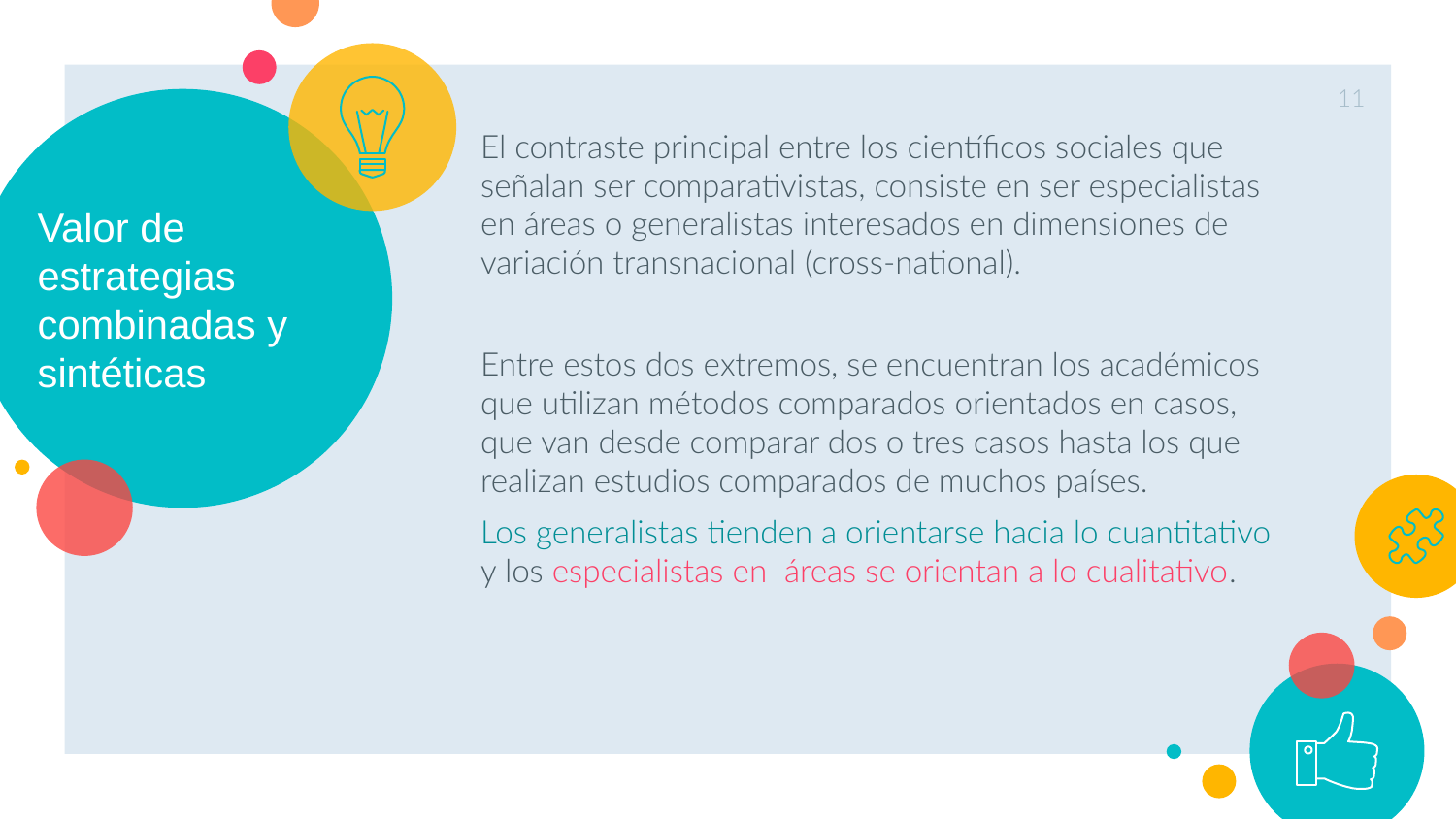

11
# Valor de estrategias combinadas y sintéticas
El contraste principal entre los científicos sociales que señalan ser comparativistas, consiste en ser especialistas en áreas o generalistas interesados en dimensiones de variación transnacional (cross-national).

Entre estos dos extremos, se encuentran los académicos que utilizan métodos comparados orientados en casos, que van desde comparar dos o tres casos hasta los que realizan estudios comparados de muchos países.
Los generalistas tienden a orientarse hacia lo cuantitativo y los especialistas en  áreas se orientan a lo cualitativo.